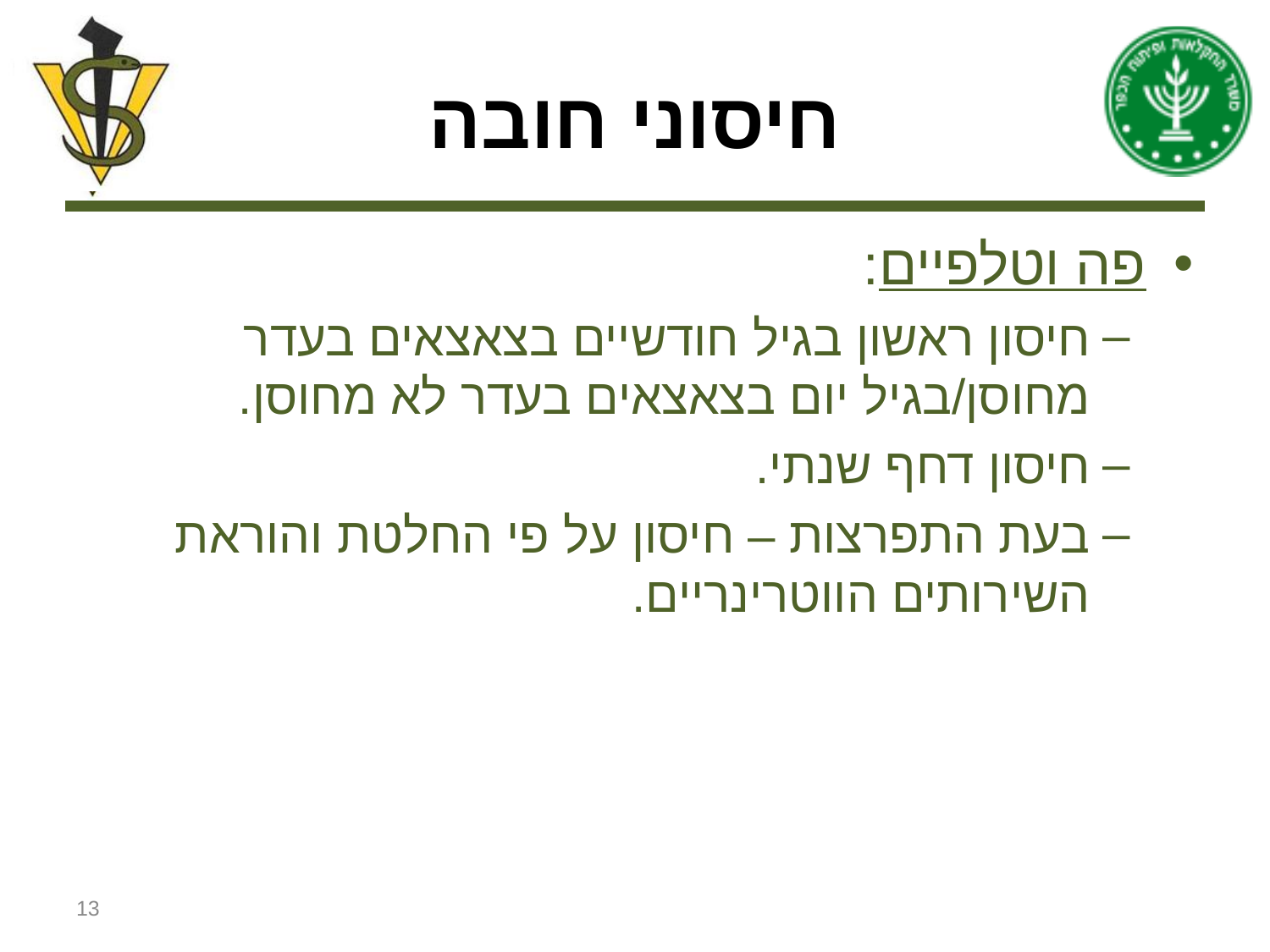

# חיסוני חובה
פה וטלפיים:
חיסון ראשון בגיל חודשיים בצאצאים בעדר מחוסן/בגיל יום בצאצאים בעדר לא מחוסן.
חיסון דחף שנתי.
בעת התפרצות – חיסון על פי החלטת והוראת השירותים הווטרינריים.
13